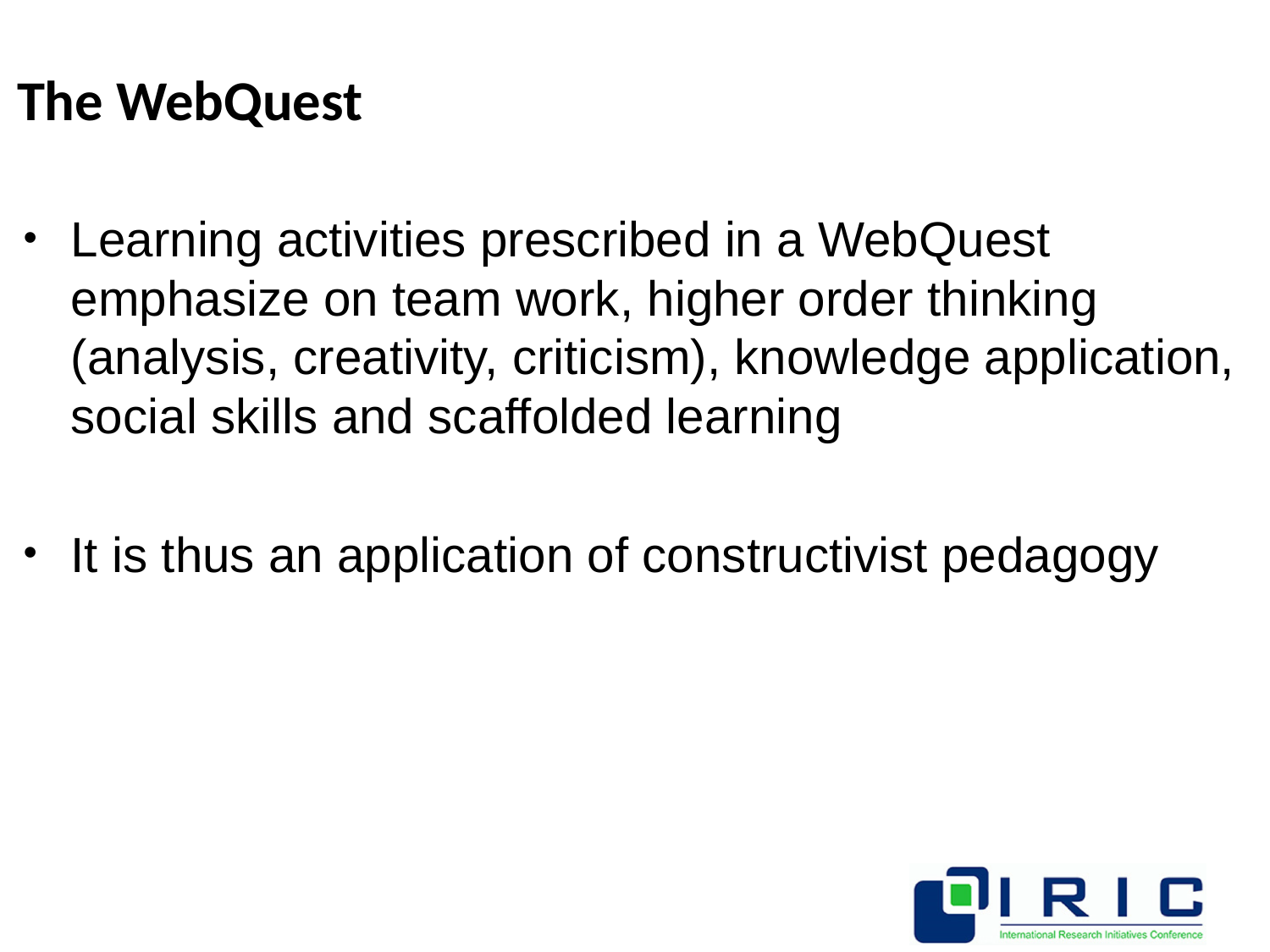

# The WebQuest
Learning activities prescribed in a WebQuest emphasize on team work, higher order thinking (analysis, creativity, criticism), knowledge application, social skills and scaffolded learning

It is thus an application of constructivist pedagogy